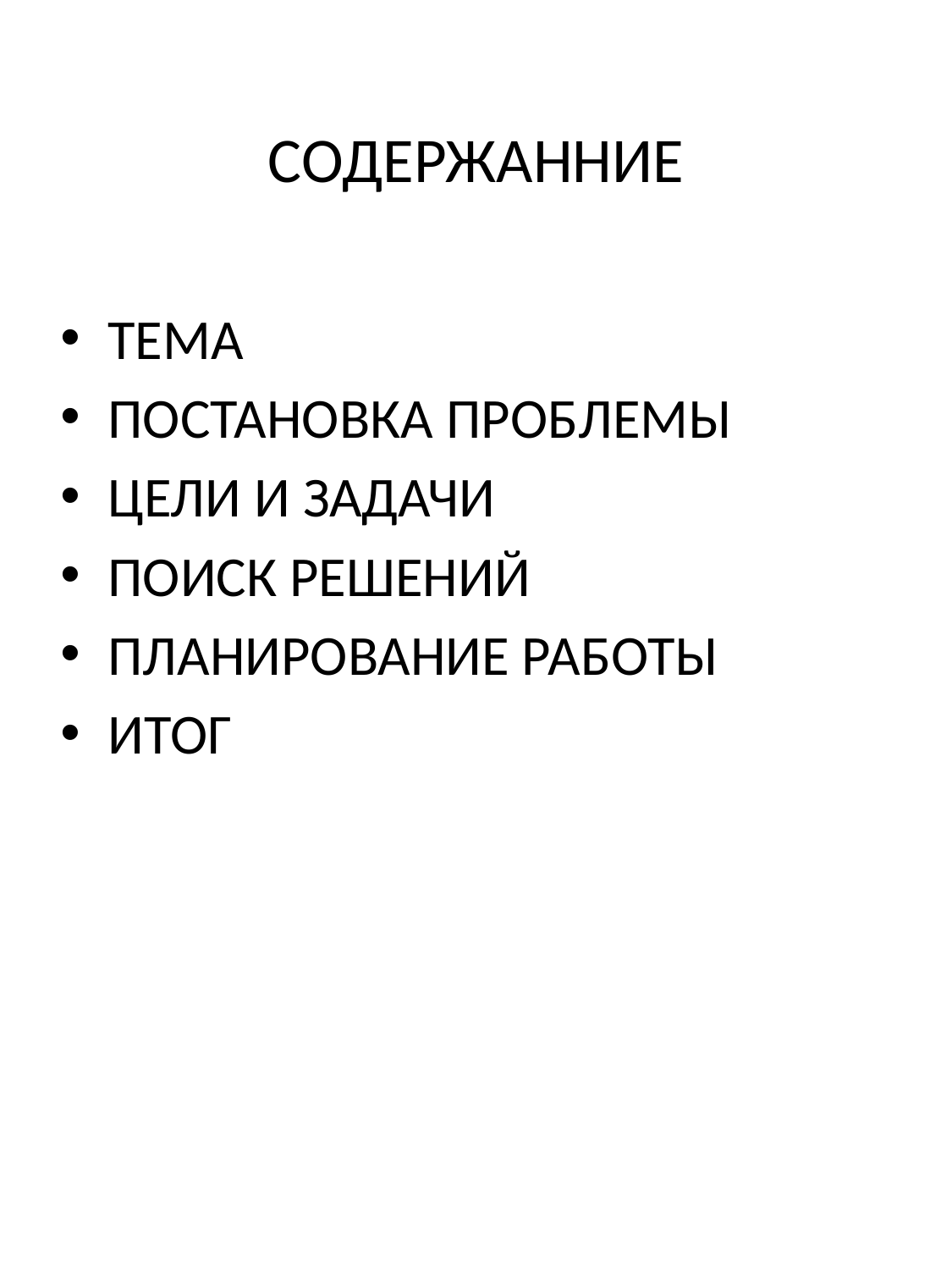

# СОДЕРЖАННИЕ
ТЕМА
ПОСТАНОВКА ПРОБЛЕМЫ
ЦЕЛИ И ЗАДАЧИ
ПОИСК РЕШЕНИЙ
ПЛАНИРОВАНИЕ РАБОТЫ
ИТОГ